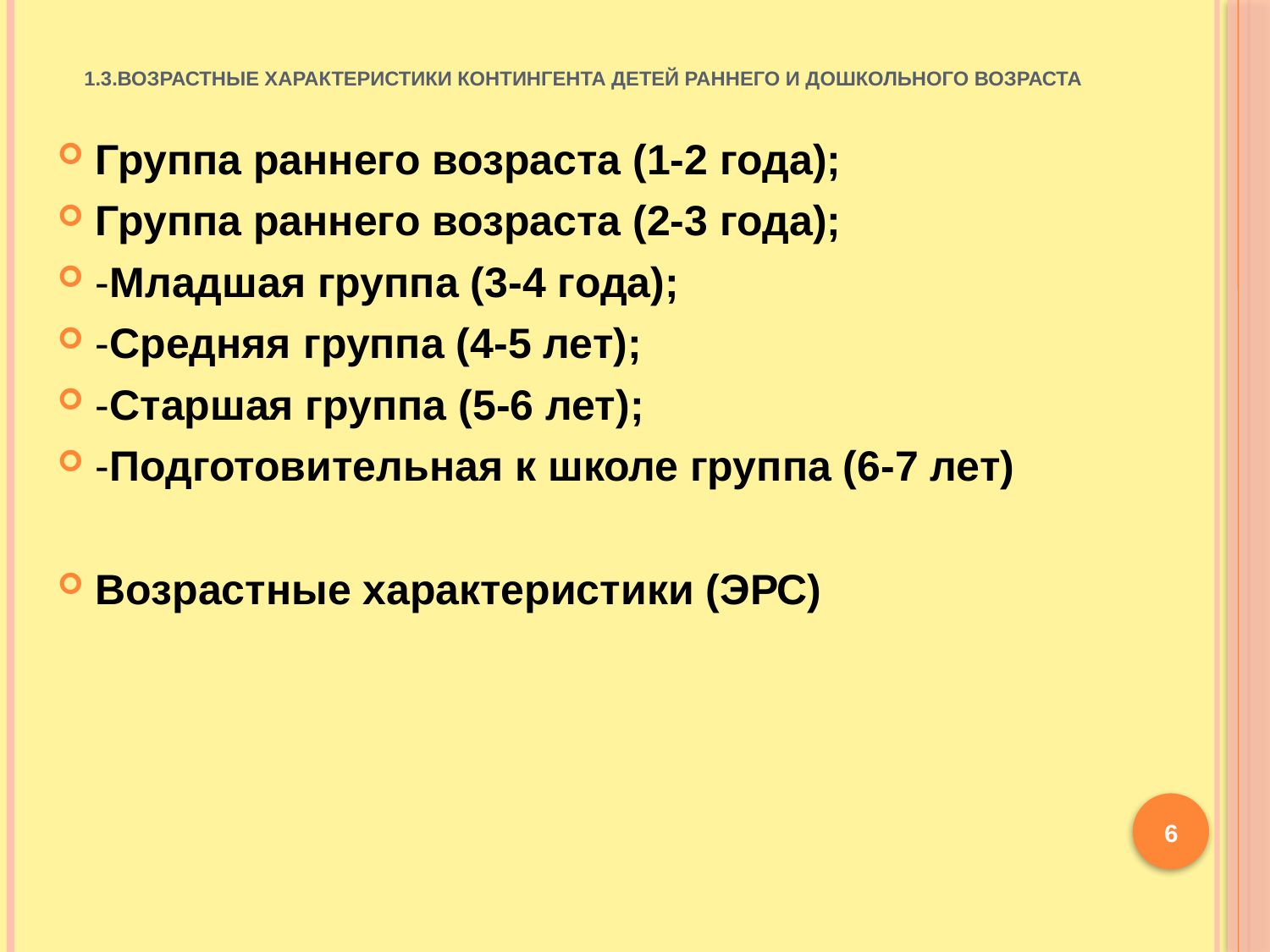

# 1.3.Возрастные характеристики контингента детей раннего и дошкольного возраста
Группа раннего возраста (1-2 года);
Группа раннего возраста (2-3 года);
-Младшая группа (3-4 года);
-Средняя группа (4-5 лет);
-Старшая группа (5-6 лет);
-Подготовительная к школе группа (6-7 лет)

Возрастные характеристики (ЭРС)

6